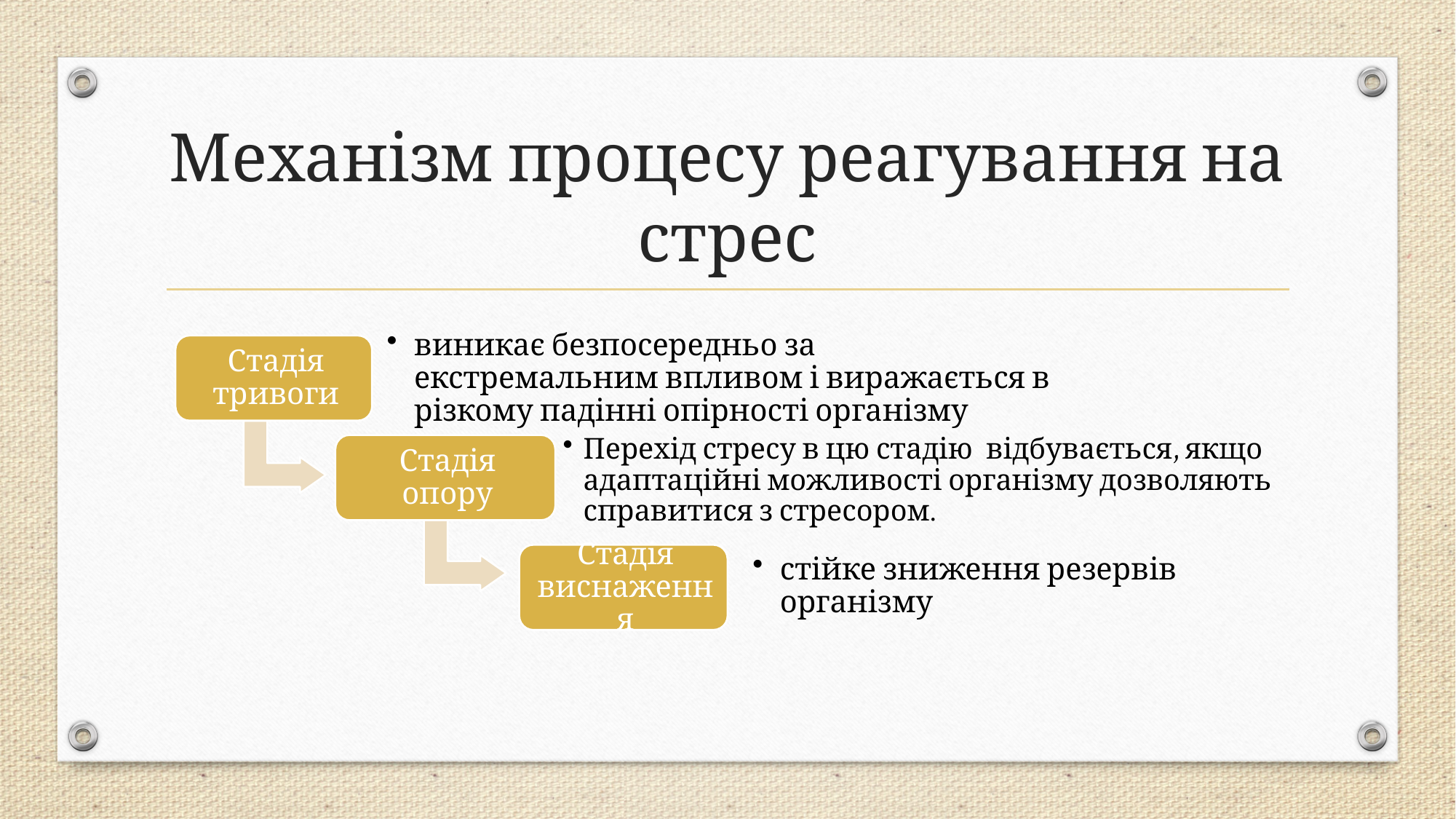

# Механізм процесу реагування на стрес
Стадія тривоги
виникає безпосередньо за екстремальним впливом і виражається в різкому падінні опірності організму
Стадія опору
Перехід стресу в цю стадію  відбувається, якщо адаптаційні можливості організму дозволяють справитися з стресором.
Стадія виснаження
стійке зниження резервів організму